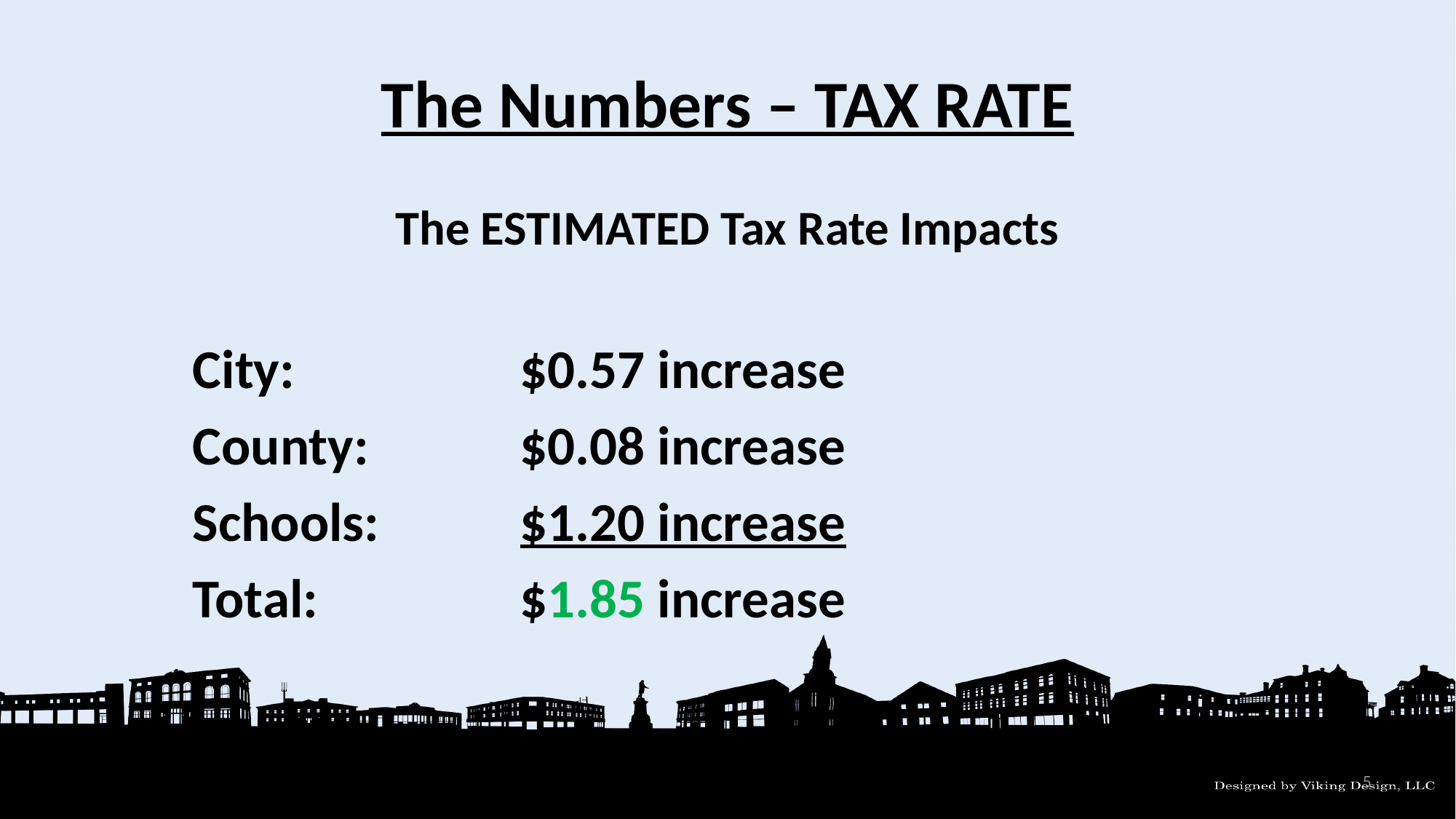

# The Numbers – TAX RATE
The ESTIMATED Tax Rate Impacts

	City: 		$0.57 increase
	County: 		$0.08 increase
	Schools: 		$1.20 increase
	Total: 		$1.85 increase
5